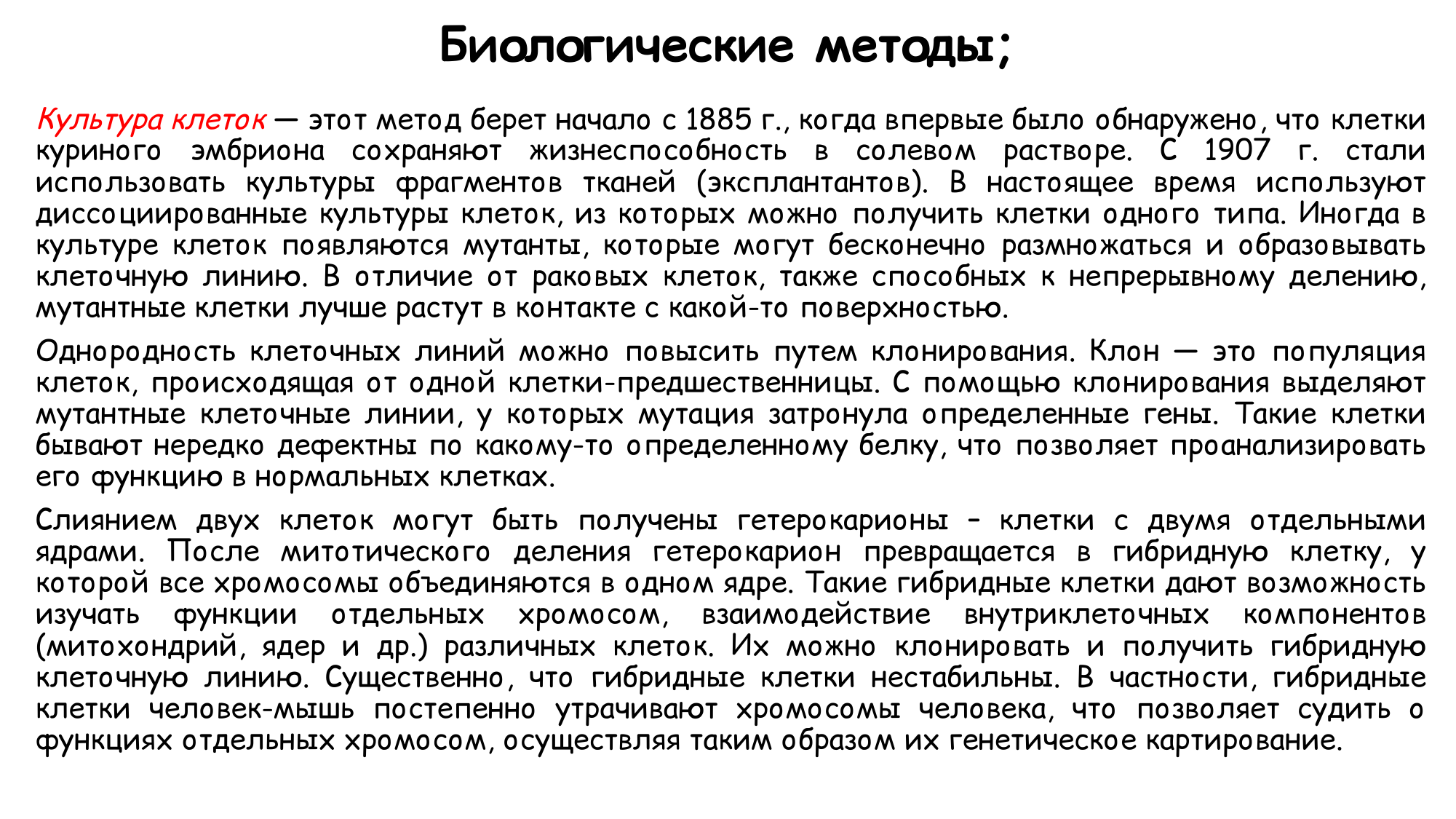

# Биологические методы;
Культура клеток — этот метод берет начало с 1885 г., когда впервые было обнаружено, что клетки куриного эмбриона сохраняют жизнеспособность в солевом растворе. С 1907 г. стали использовать культуры фрагментов тканей (эксплантантов). В настоящее время используют диссоциированные культуры клеток, из которых можно получить клетки одного типа. Иногда в культуре клеток появляются мутанты, которые могут бесконечно размножаться и образовывать клеточную линию. В отличие от раковых клеток, также способных к непрерывному делению, мутантные клетки лучше растут в контакте с какой-то поверхностью.
Однородность клеточных линий можно повысить путем клонирования. Клон — это популяция клеток, происходящая от одной клетки-предшественницы. С помощью клонирования выделяют мутантные клеточные линии, у которых мутация затронула определенные гены. Такие клетки бывают нередко дефектны по какому-то определенному белку, что позволяет проанализировать его функцию в нормальных клетках.
Слиянием двух клеток могут быть получены гетерокарионы – клетки с двумя отдельными ядрами. После митотического деления гетерокарион превращается в гибридную клетку, у которой все хромосомы объединяются в одном ядре. Такие гибридные клетки дают возможность изучать функции отдельных хромосом, взаимодействие внутриклеточных компонентов (митохондрий, ядер и др.) различных клеток. Их можно клонировать и получить гибридную клеточную линию. Существенно, что гибридные клетки нестабильны. В частности, гибридные клетки человек-мышь постепенно утрачивают хромосомы человека, что позволяет судить о функциях отдельных хромосом, осуществляя таким образом их генетическое картирование.